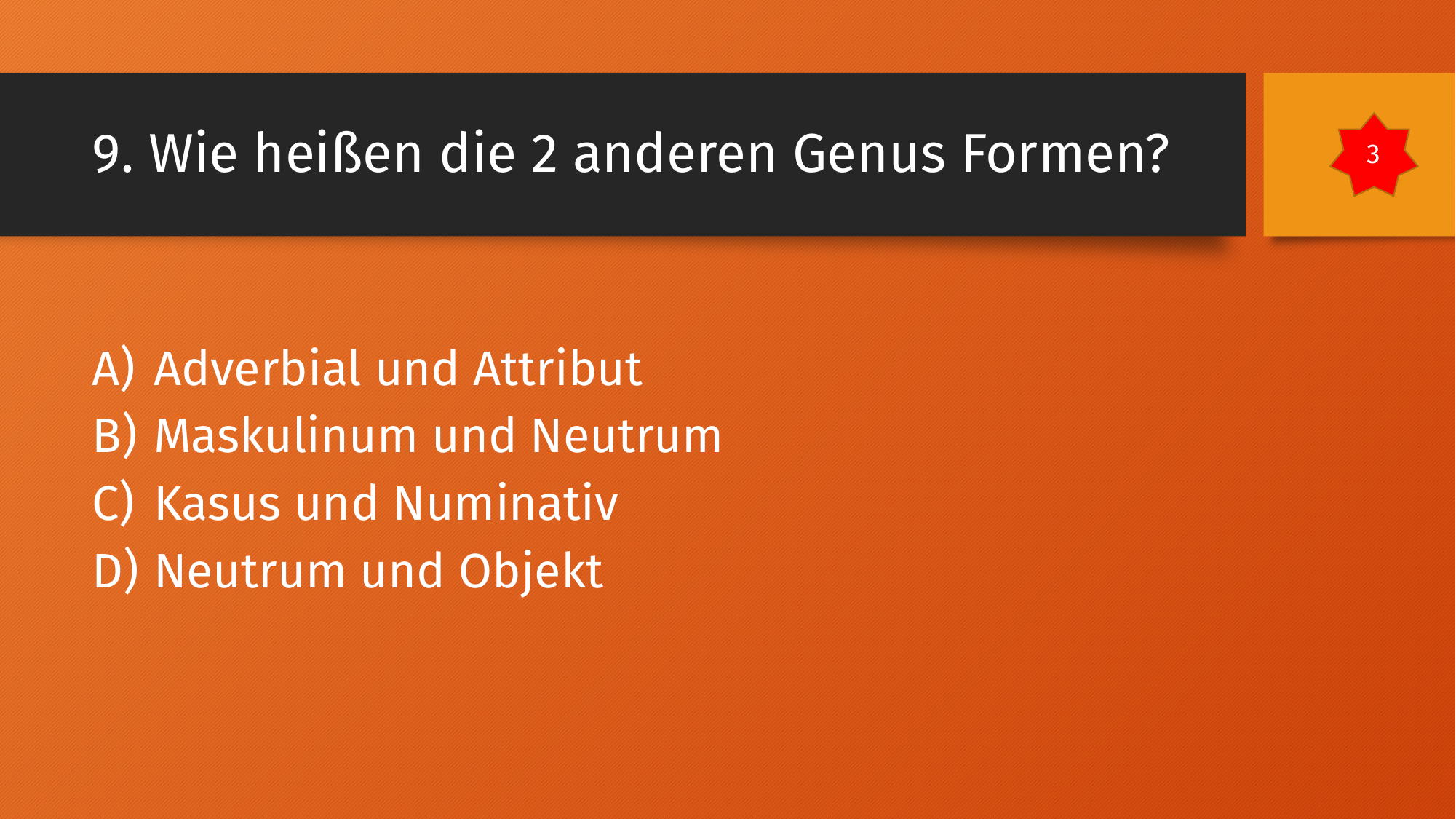

# 9. Wie heißen die 2 anderen Genus Formen?
3

Adverbial und Attribut
Maskulinum und Neutrum
Kasus und Numinativ
Neutrum und Objekt